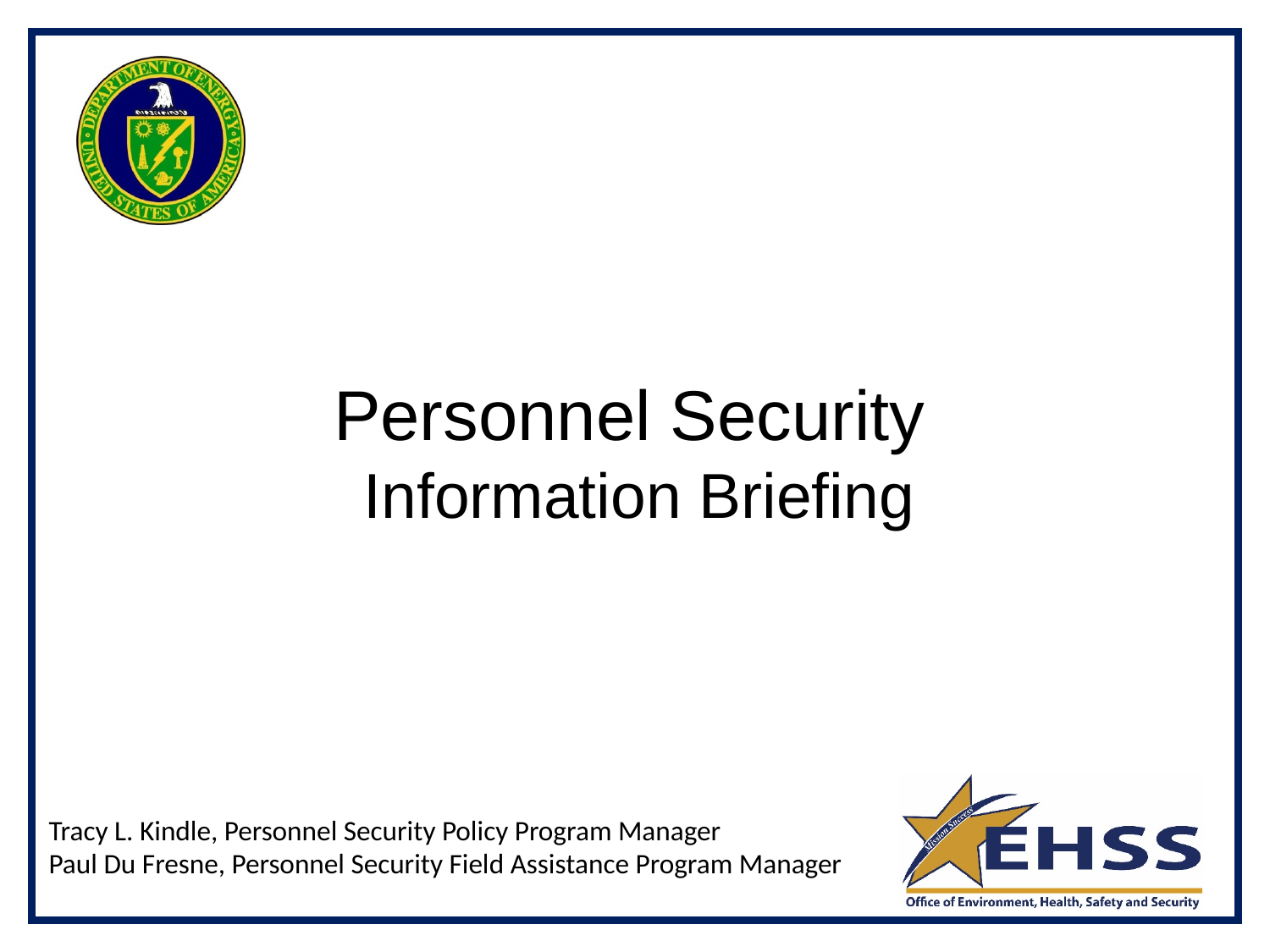

# Personnel Security Information Briefing

Tracy L. Kindle, Personnel Security Policy Program Manager
Paul Du Fresne, Personnel Security Field Assistance Program Manager